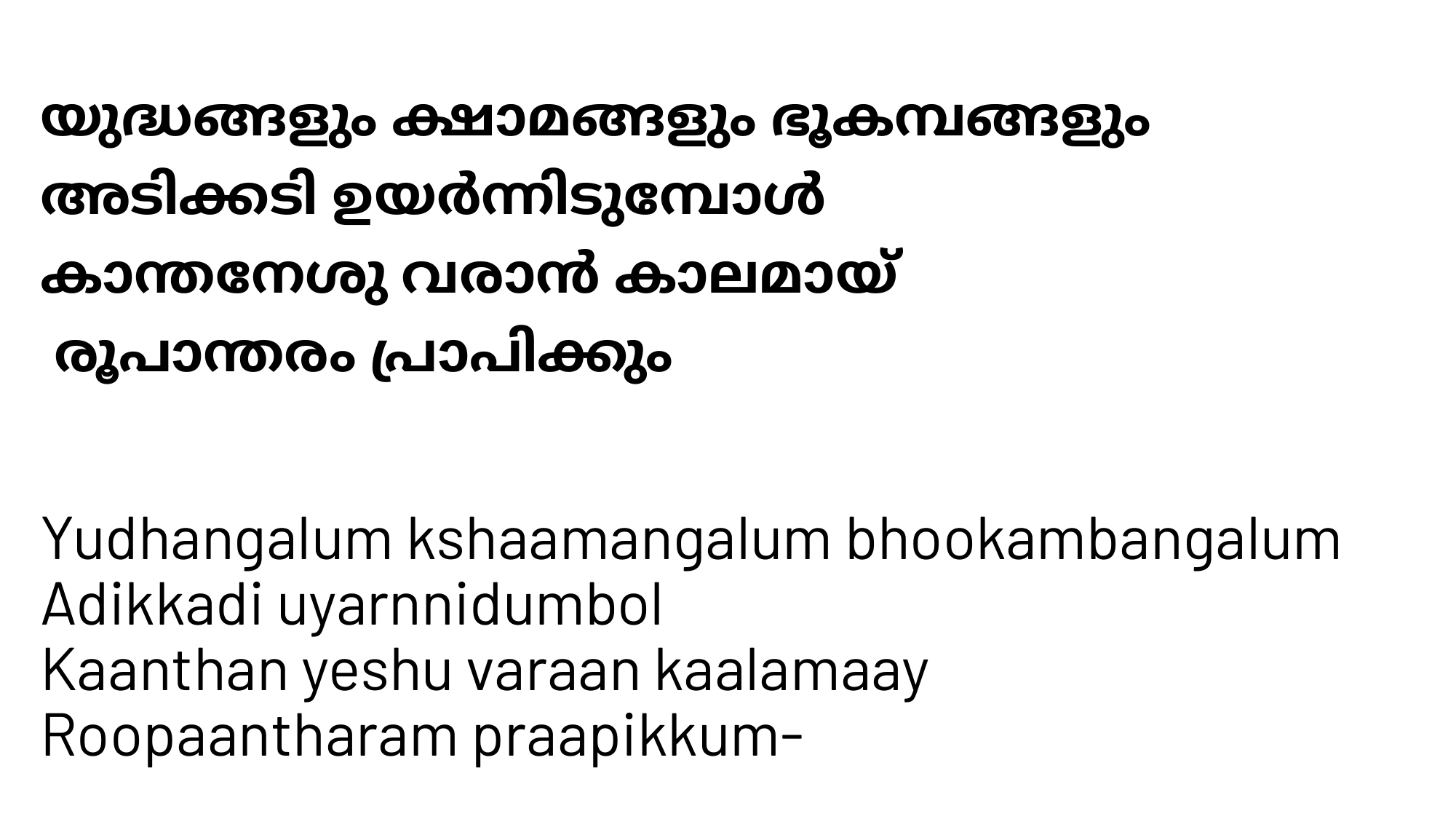

# യുദ്ധങ്ങളും ക്ഷാമങ്ങളും ഭൂകമ്പങ്ങളും അടിക്കടി ഉയര്‍ന്നിടുമ്പോള്‍ കാന്തനേശു വരാന്‍ കാലമായ് രൂപാന്തരം പ്രാപിക്കും
Yudhangalum kshaamangalum bhookambangalum
Adikkadi uyarnnidumbol
Kaanthan yeshu varaan kaalamaay
Roopaantharam praapikkum-